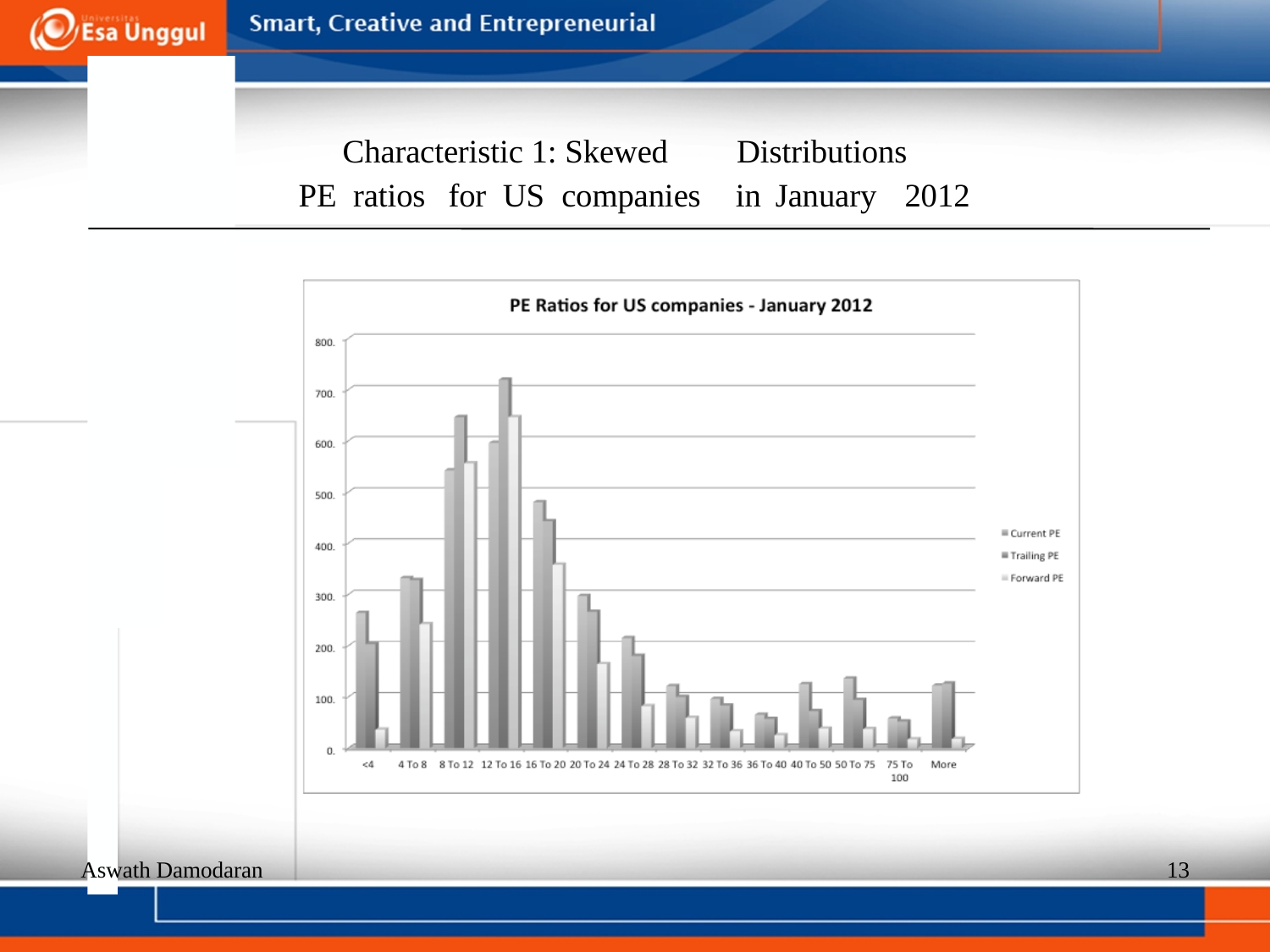

Characteristic 1: Skewed
Distributions
PE
ratios
for
US
companies
in
January
2012

Aswath Damodaran
13